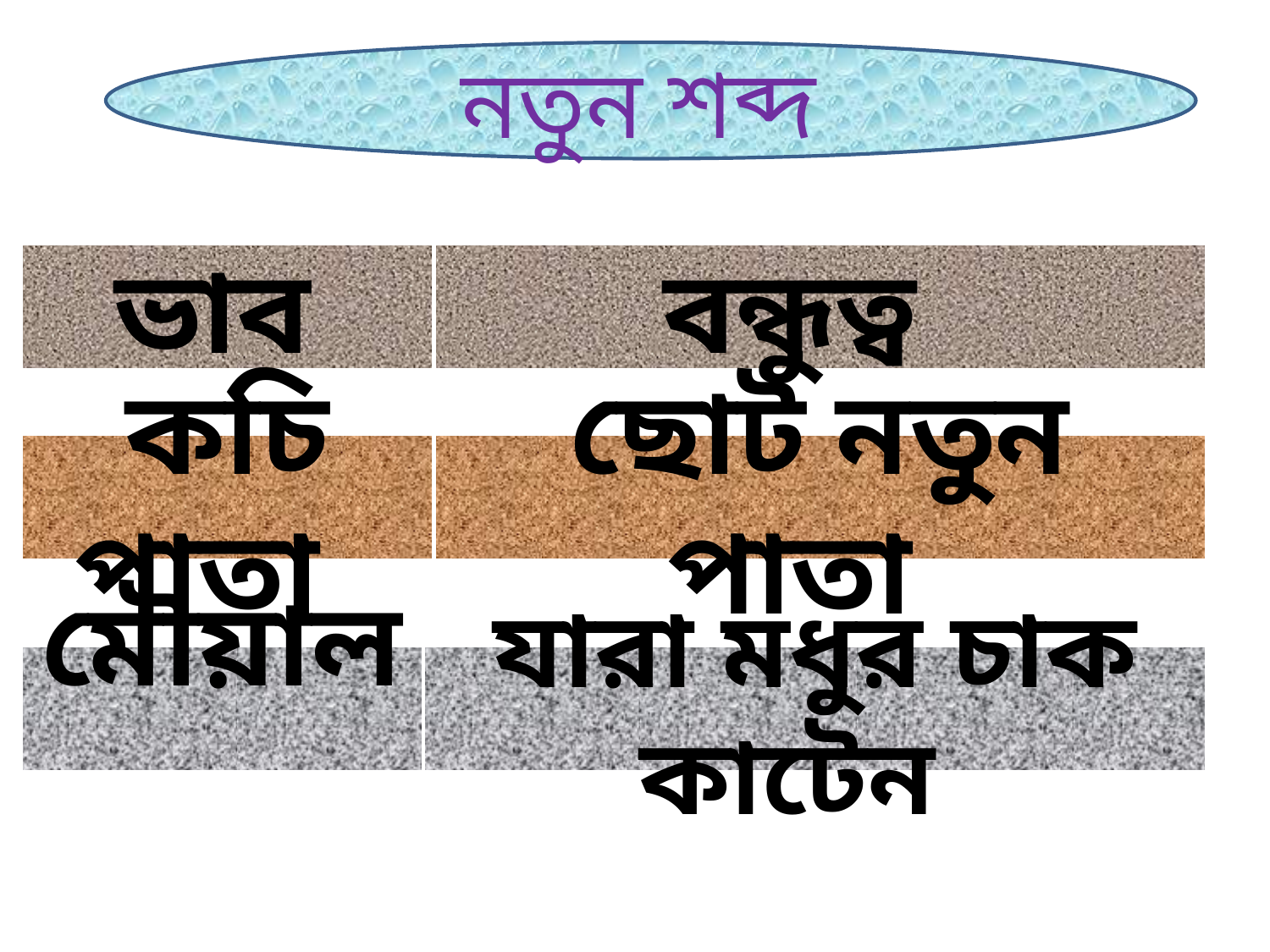

নতুন শব্দ
ভাব
বন্ধুত্ব
কচি পাতা
ছোট নতুন পাতা
মৌয়াল
যারা মধুর চাক কাটেন